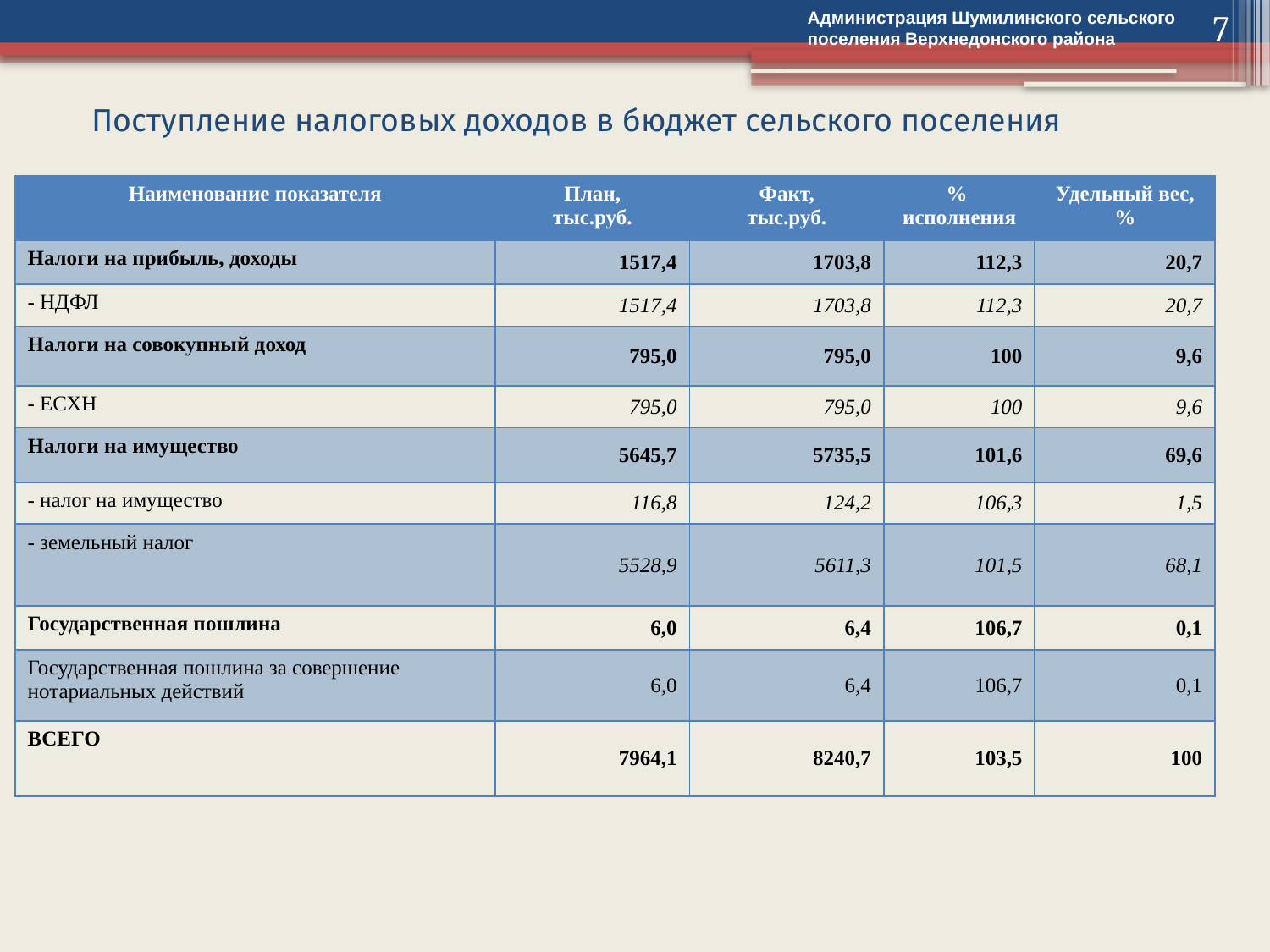

Администрация Шумилинского сельского поселения Верхнедонского района
7
# Поступление налоговых доходов в бюджет сельского поселения
| Наименование показателя | План, тыс.руб. | Факт, тыс.руб. | % исполнения | Удельный вес, % |
| --- | --- | --- | --- | --- |
| Налоги на прибыль, доходы | 1517,4 | 1703,8 | 112,3 | 20,7 |
| - НДФЛ | 1517,4 | 1703,8 | 112,3 | 20,7 |
| Налоги на совокупный доход | 795,0 | 795,0 | 100 | 9,6 |
| - ЕСХН | 795,0 | 795,0 | 100 | 9,6 |
| Налоги на имущество | 5645,7 | 5735,5 | 101,6 | 69,6 |
| - налог на имущество | 116,8 | 124,2 | 106,3 | 1,5 |
| - земельный налог | 5528,9 | 5611,3 | 101,5 | 68,1 |
| Государственная пошлина | 6,0 | 6,4 | 106,7 | 0,1 |
| Государственная пошлина за совершение нотариальных действий | 6,0 | 6,4 | 106,7 | 0,1 |
| ВСЕГО | 7964,1 | 8240,7 | 103,5 | 100 |